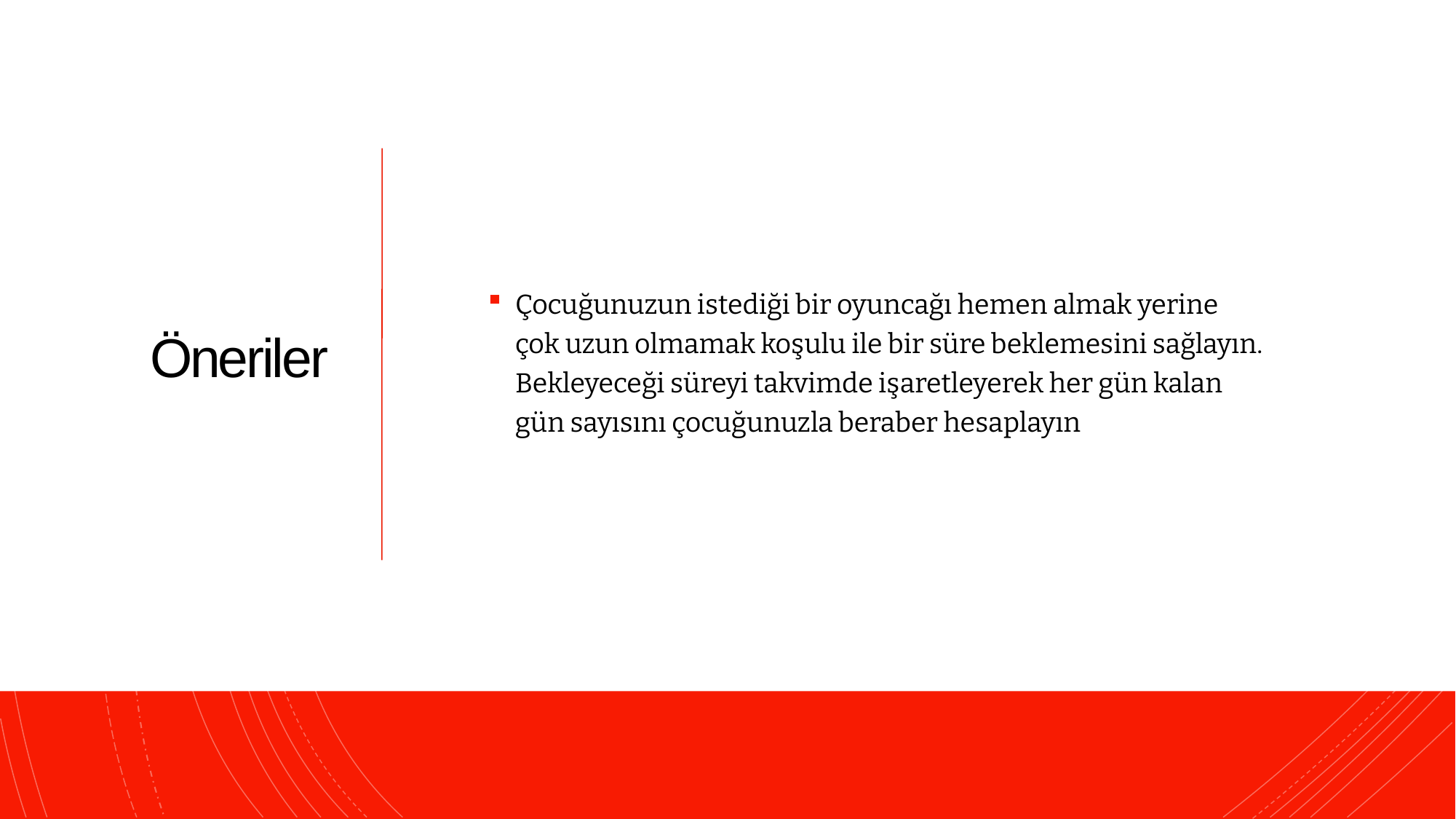

Çocuğunuzun istediği bir oyuncağı hemen almak yerine çok uzun olmamak koşulu ile bir süre beklemesini sağlayın. Bekleyeceği süreyi takvimde işaretleyerek her gün kalan gün sayısını çocuğunuzla beraber hesaplayın
# Öneriler